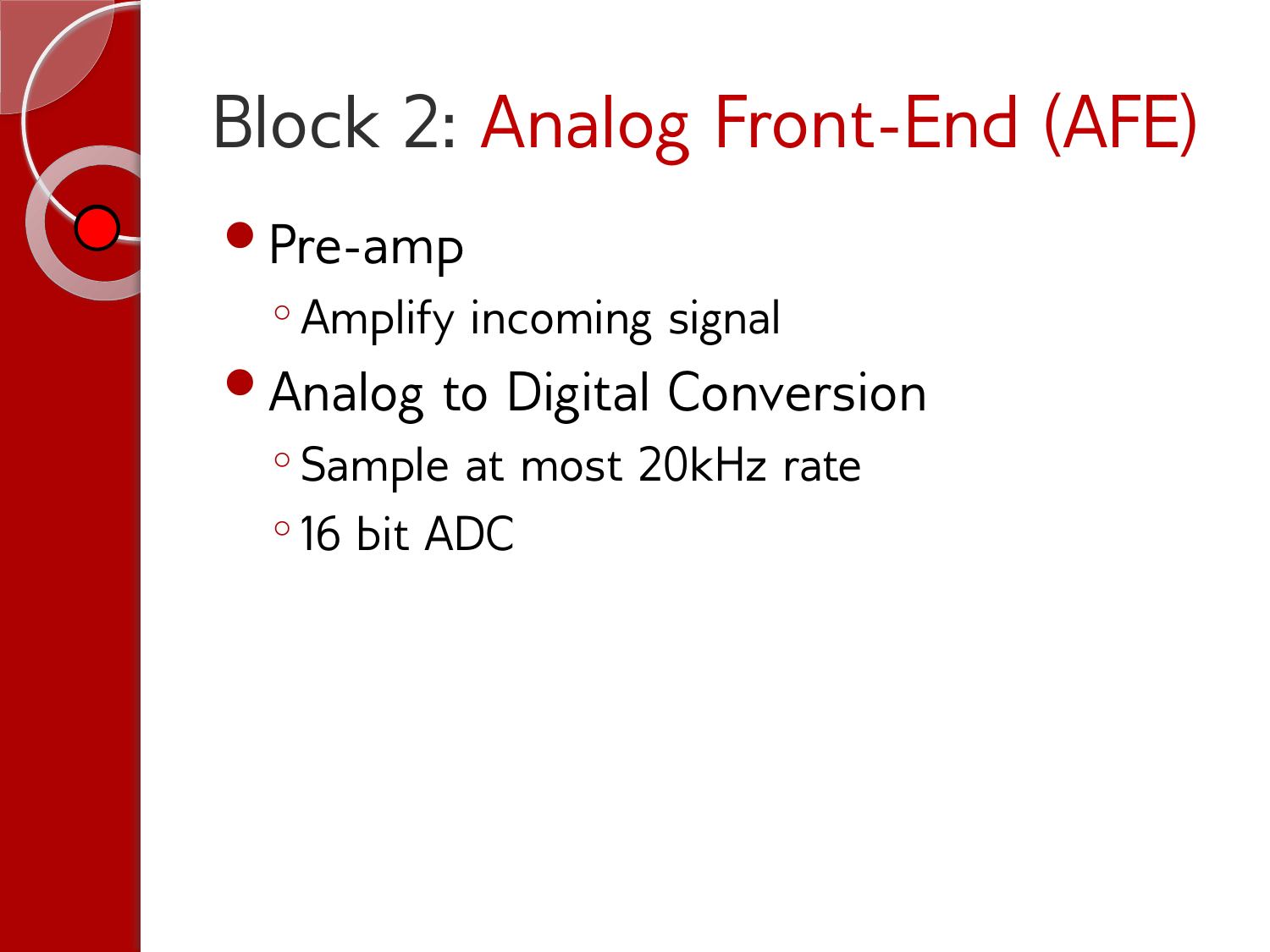

# Block 2: Analog Front-End (AFE)
Pre-amp
Amplify incoming signal
Analog to Digital Conversion
Sample at most 20kHz rate
16 bit ADC